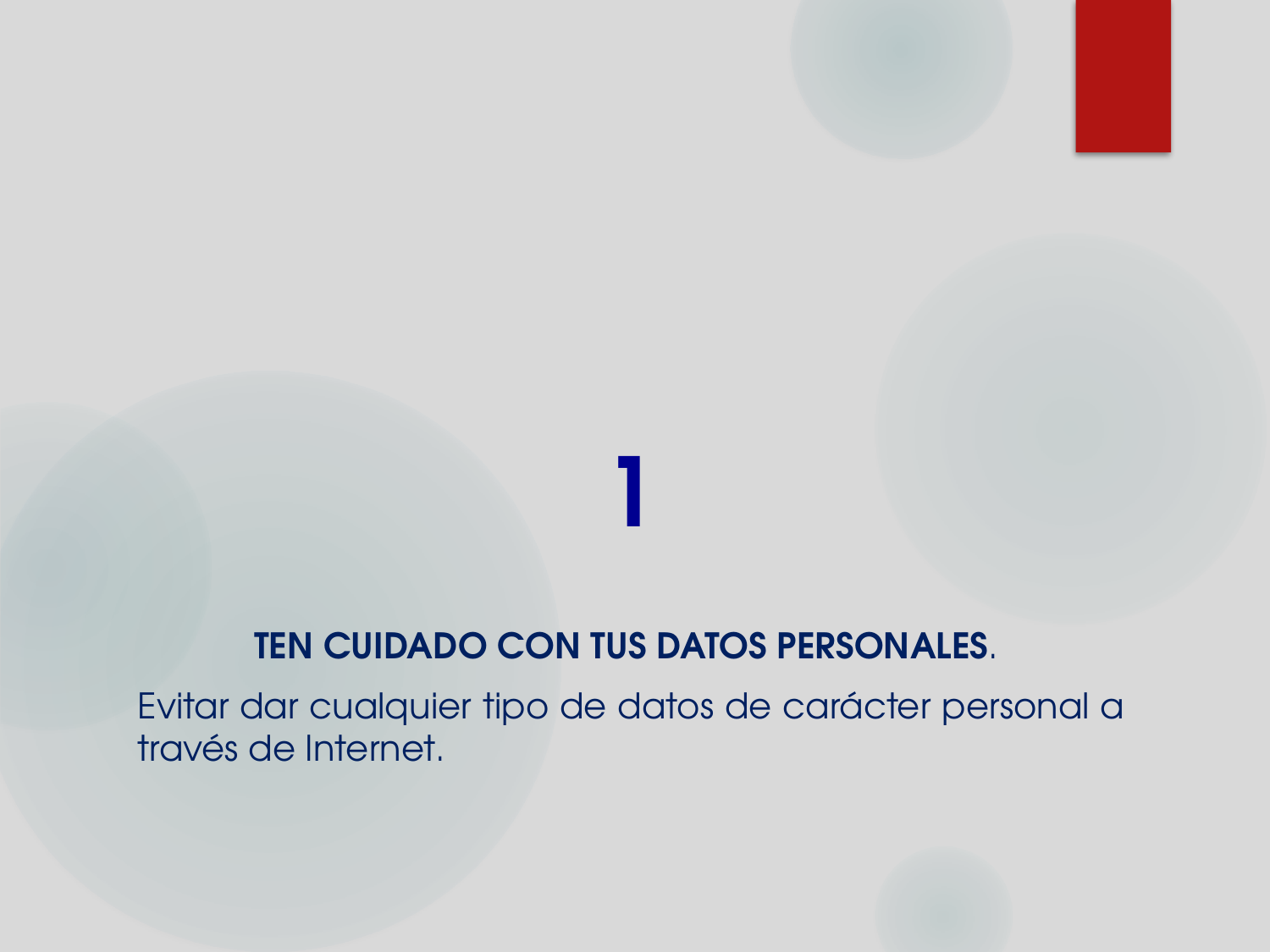

1

TEN CUIDADO CON TUS DATOS PERSONALES.
Evitar dar cualquier tipo de datos de carácter personal a través de Internet.
#